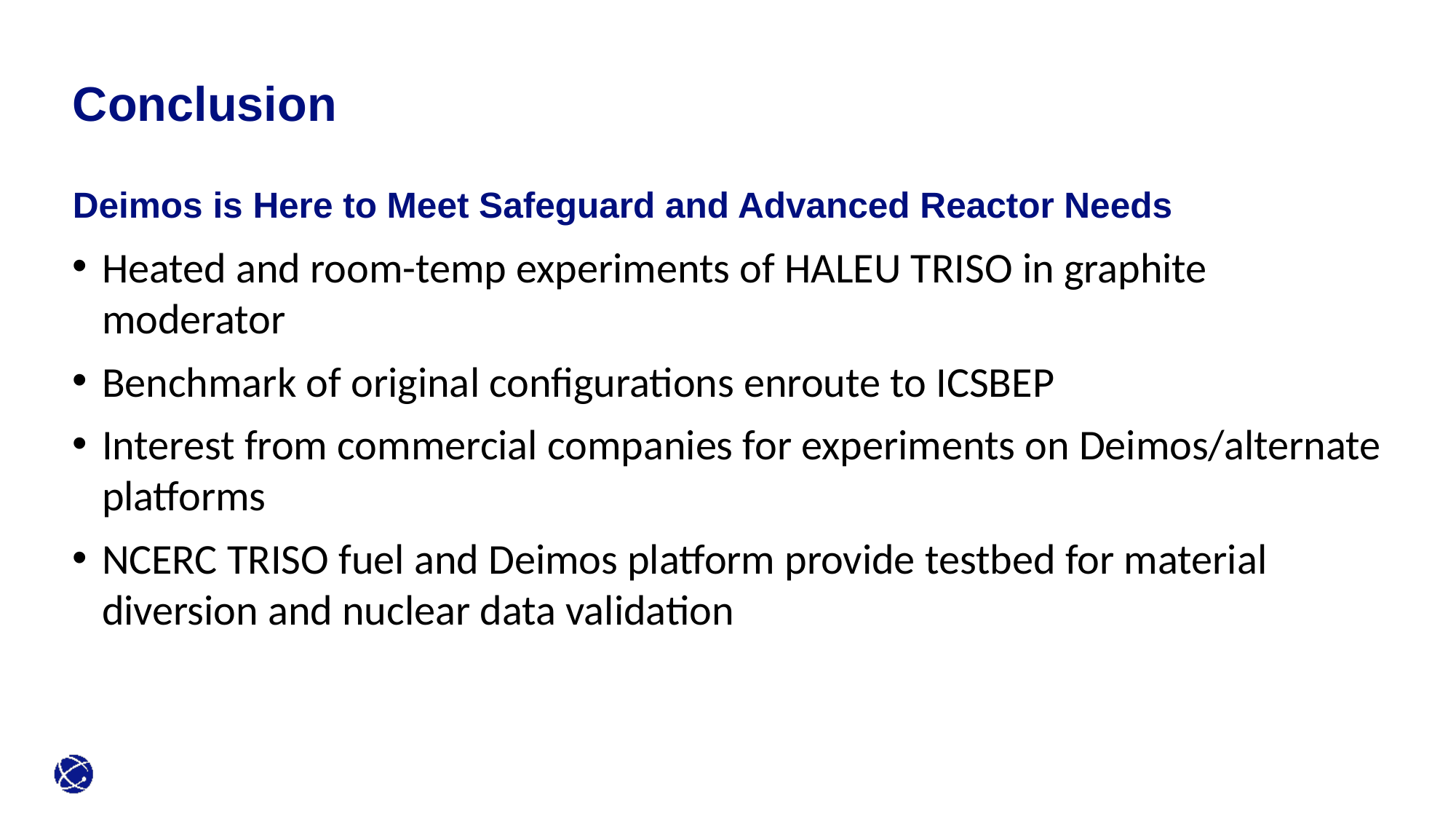

Conclusion
Deimos is Here to Meet Safeguard and Advanced Reactor Needs
Heated and room-temp experiments of HALEU TRISO in graphite moderator
Benchmark of original configurations enroute to ICSBEP
Interest from commercial companies for experiments on Deimos/alternate platforms
NCERC TRISO fuel and Deimos platform provide testbed for material diversion and nuclear data validation